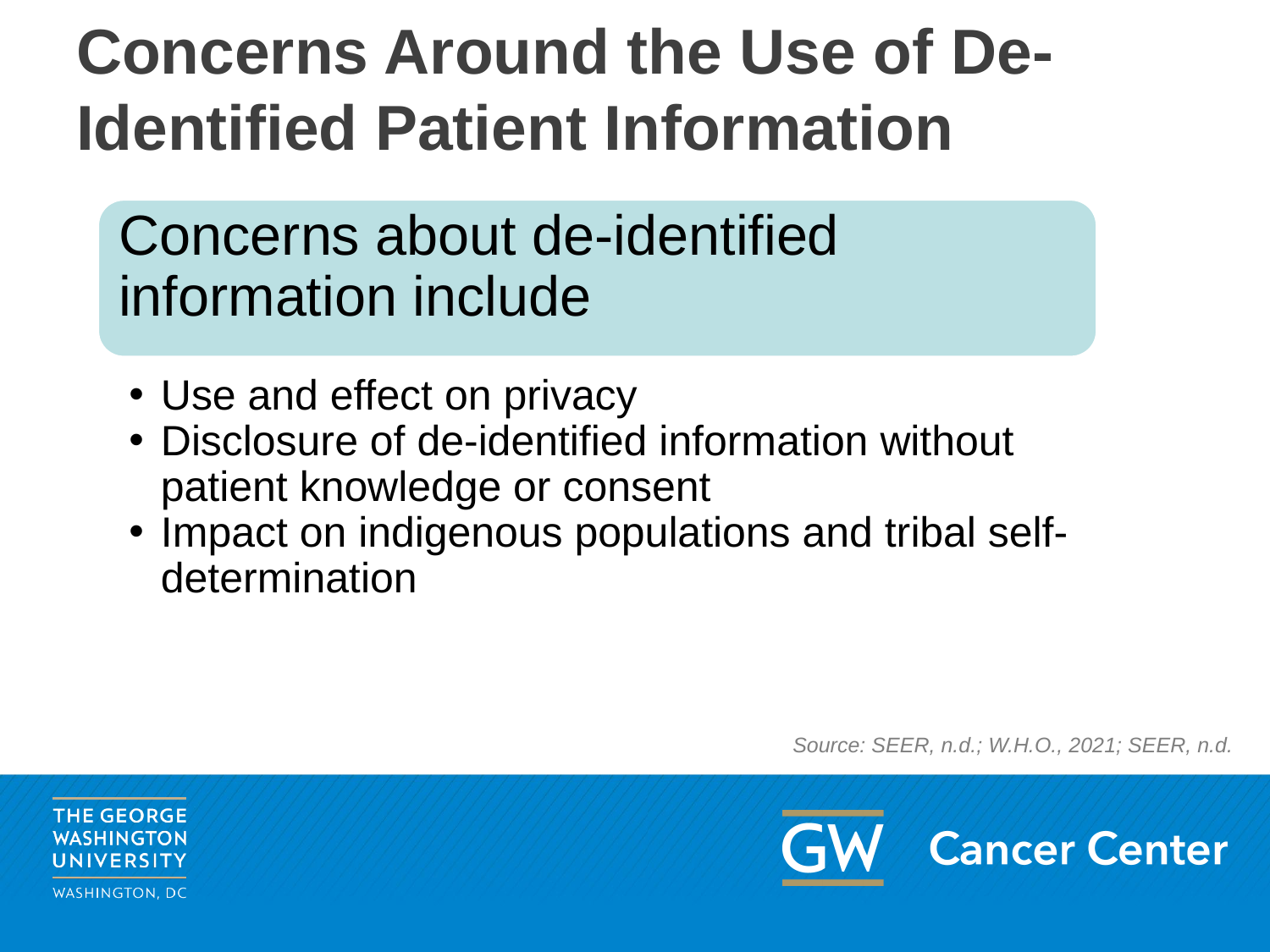

# Concerns Around the Use of De-Identified Patient Information

Concerns about de-identified information include

Use and effect on privacy
Disclosure of de-identified information without patient knowledge or consent
Impact on indigenous populations and tribal self-determination
Source: SEER, n.d.; W.H.O., 2021; SEER, n.d.